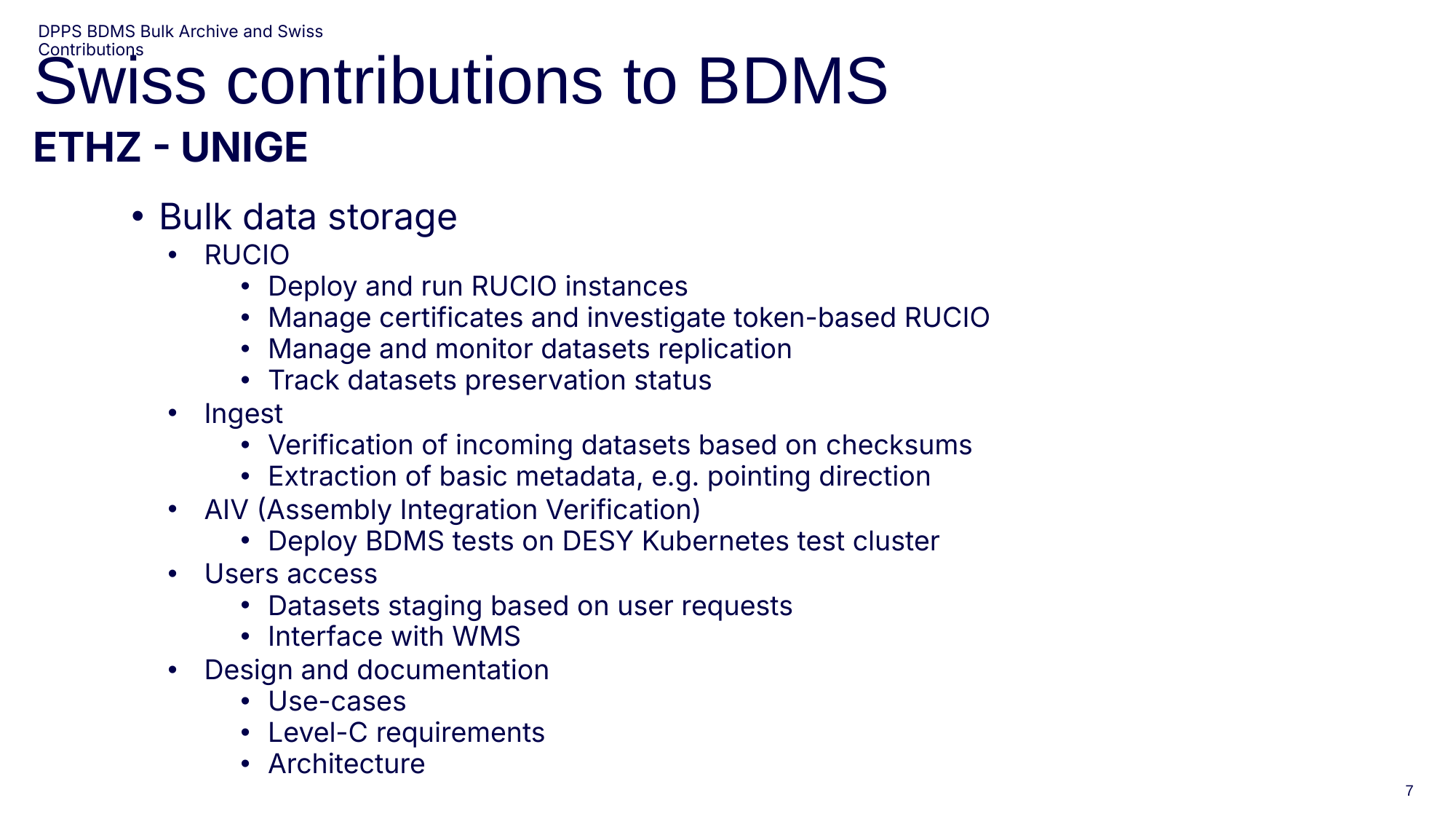

DPPS BDMS Bulk Archive and Swiss Contributions
# Swiss contributions to BDMS

ETHZ - UNIGE
Bulk data storage
RUCIO
Deploy and run RUCIO instances
Manage certificates and investigate token-based RUCIO
Manage and monitor datasets replication
Track datasets preservation status
Ingest
Verification of incoming datasets based on checksums
Extraction of basic metadata, e.g. pointing direction
AIV (Assembly Integration Verification)
Deploy BDMS tests on DESY Kubernetes test cluster
Users access
Datasets staging based on user requests
Interface with WMS
Design and documentation
Use-cases
Level-C requirements
Architecture
7